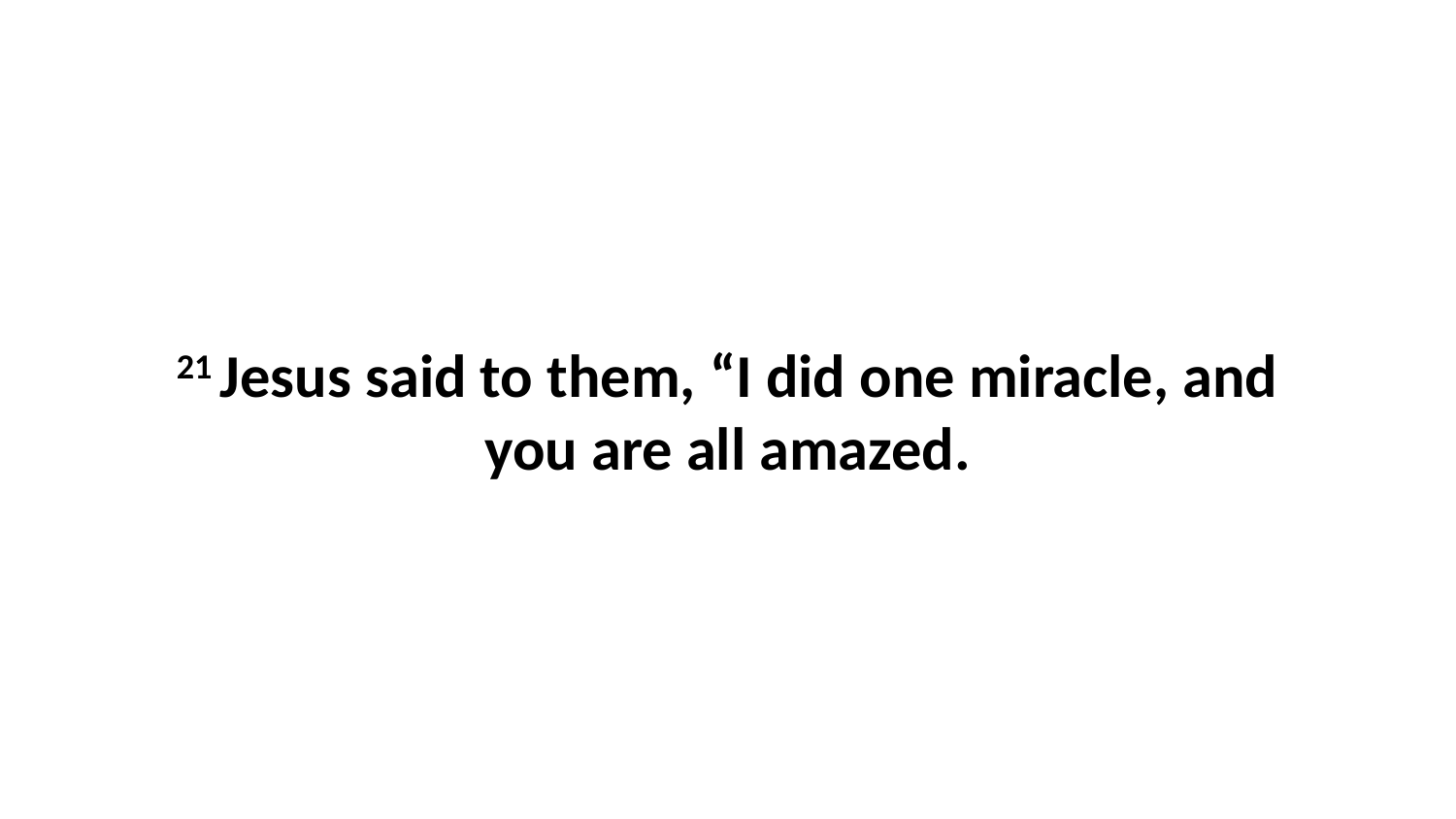

21 Jesus said to them, “I did one miracle, and you are all amazed.